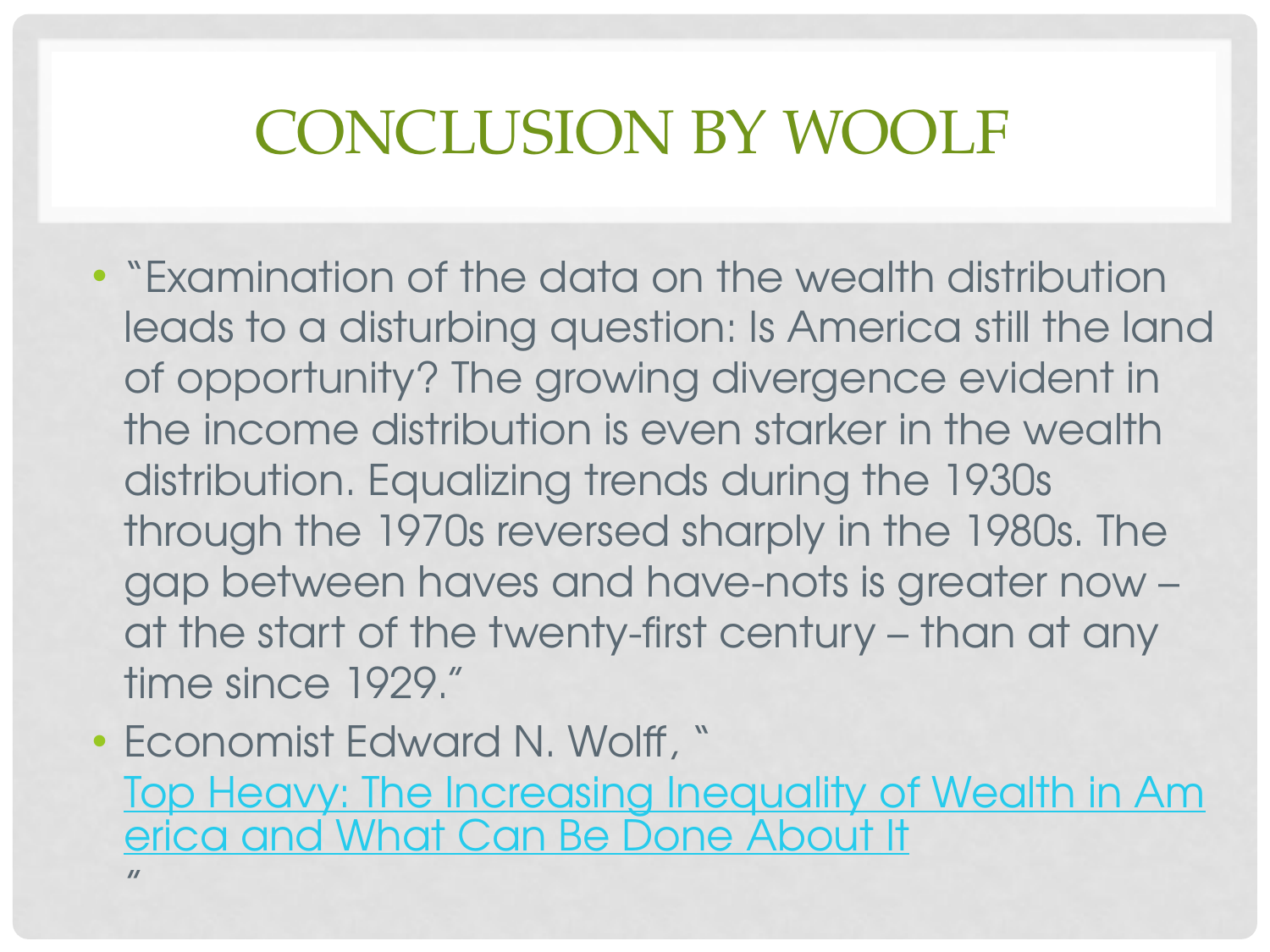

# Conclusion by Woolf
“Examination of the data on the wealth distribution leads to a disturbing question: Is America still the land of opportunity? The growing divergence evident in the income distribution is even starker in the wealth distribution. Equalizing trends during the 1930s through the 1970s reversed sharply in the 1980s. The gap between haves and have-nots is greater now – at the start of the twenty-first century – than at any time since 1929.”
Economist Edward N. Wolff, “Top Heavy: The Increasing Inequality of Wealth in America and What Can Be Done About It”